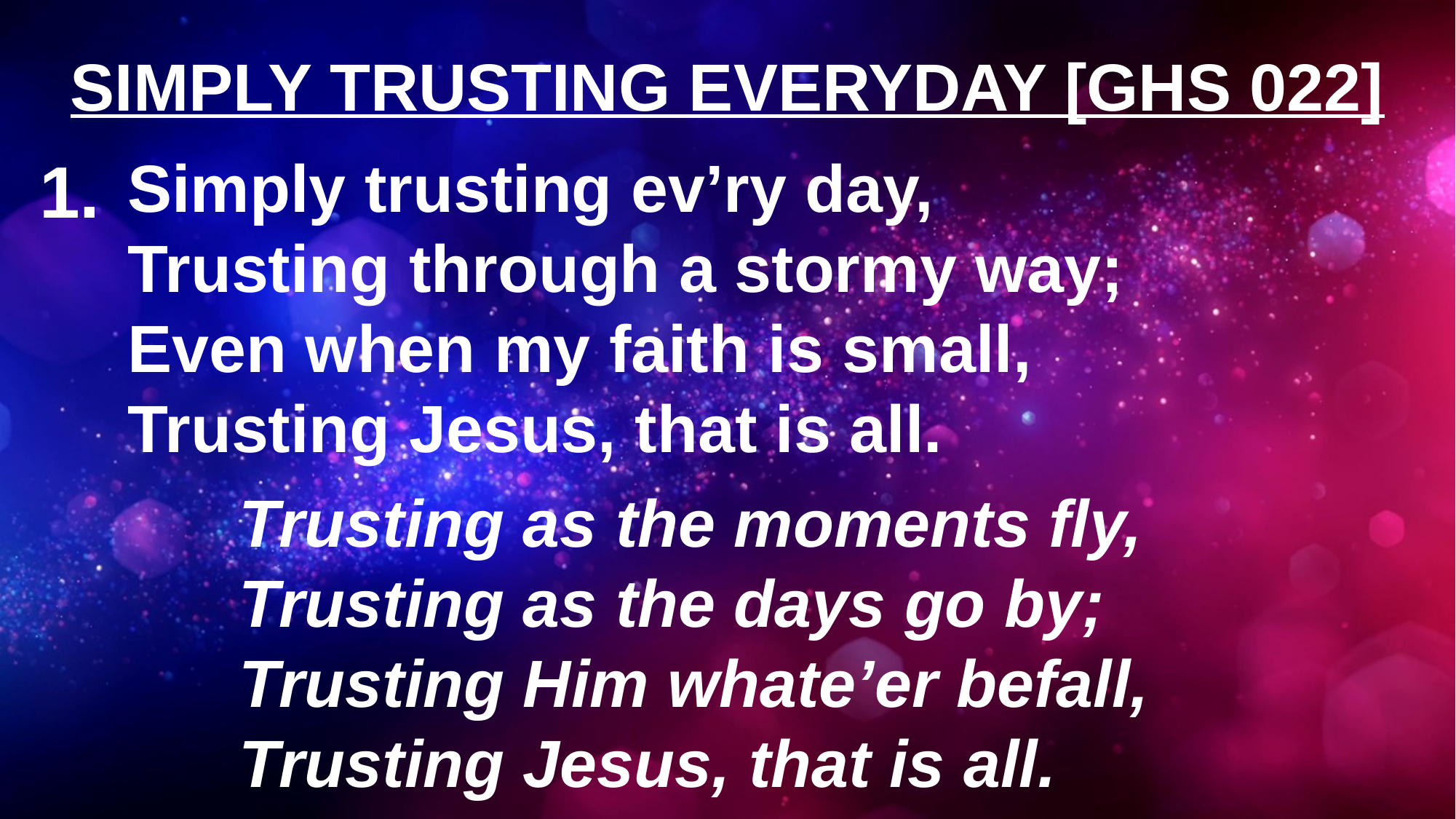

# SIMPLY TRUSTING EVERYDAY [GHS 022]
1.
Simply trusting ev’ry day,
Trusting through a stormy way;
Even when my faith is small,
Trusting Jesus, that is all.
Trusting as the moments fly,
Trusting as the days go by;
Trusting Him whate’er befall,
Trusting Jesus, that is all.